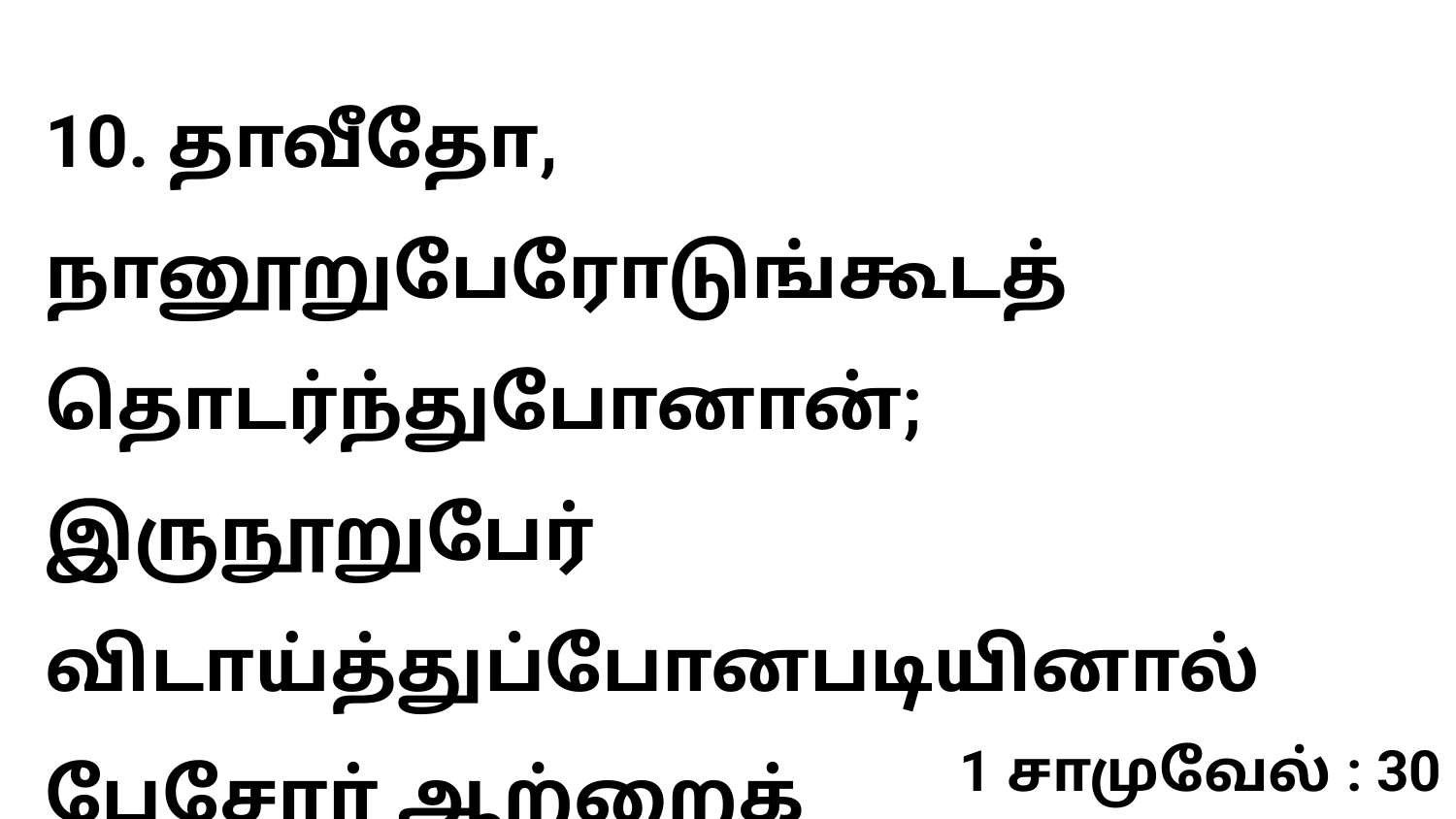

10. தாவீதோ, நானூறுபேரோடுங்கூடத் தொடர்ந்துபோனான்; இருநூறுபேர் விடாய்த்துப்போனபடியினால் பேசோர் ஆற்றைக்
1 சாமுவேல் : 30